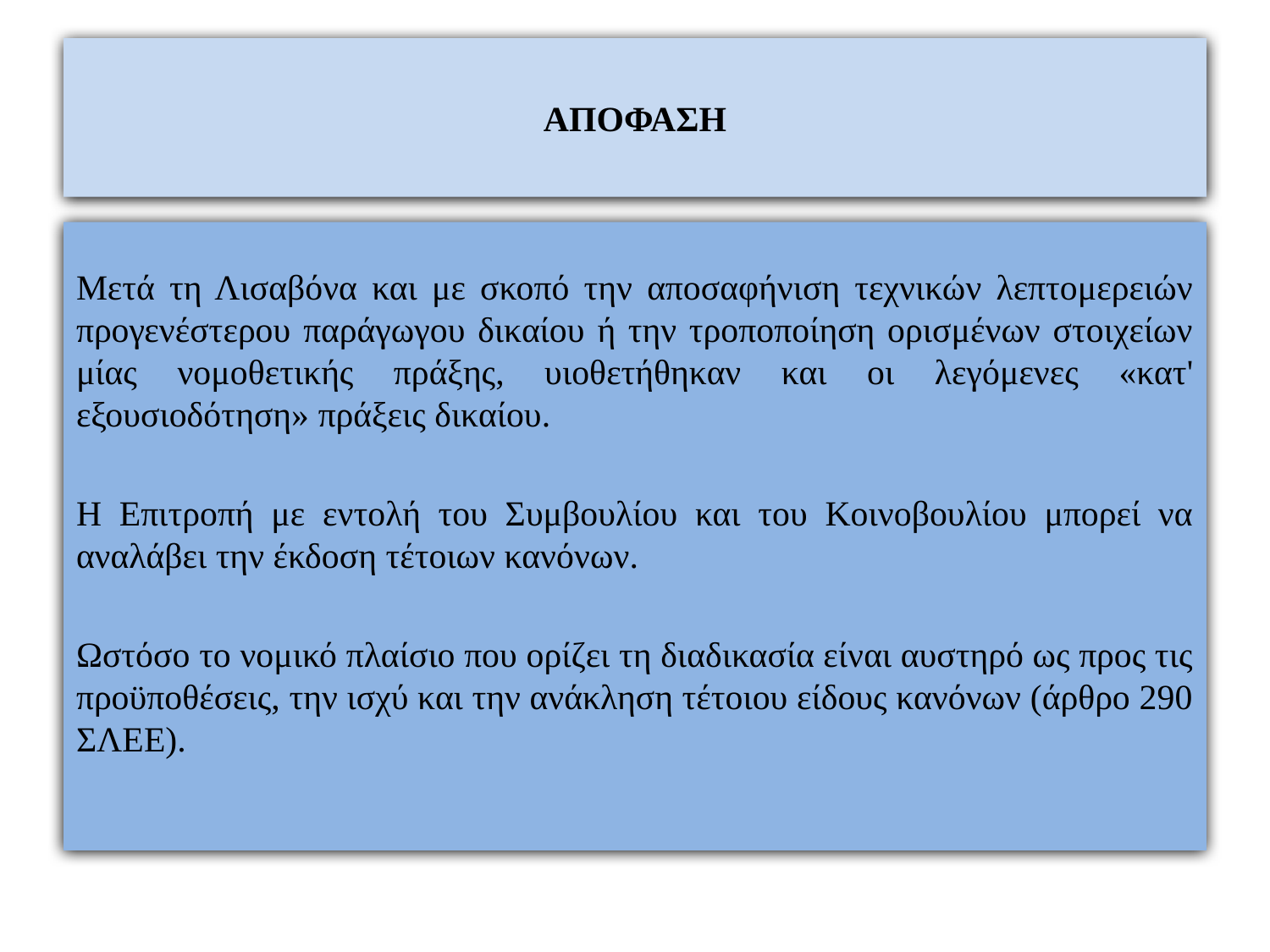

# ΑΠΟΦΑΣΗ
Μετά τη Λισαβόνα και με σκοπό την αποσαφήνιση τεχνικών λεπτομερειών προγενέστερου παράγωγου δικαίου ή την τροποποίηση ορισμένων στοιχείων μίας νομοθετικής πράξης, υιοθετήθηκαν και οι λεγόμενες «κατ' εξουσιοδότηση» πράξεις δικαίου.

Η Επιτροπή με εντολή του Συμβουλίου και του Κοινοβουλίου μπορεί να αναλάβει την έκδοση τέτοιων κανόνων.

Ωστόσο το νομικό πλαίσιο που ορίζει τη διαδικασία είναι αυστηρό ως προς τις προϋποθέσεις, την ισχύ και την ανάκληση τέτοιου είδους κανόνων (άρθρο 290 ΣΛΕΕ).